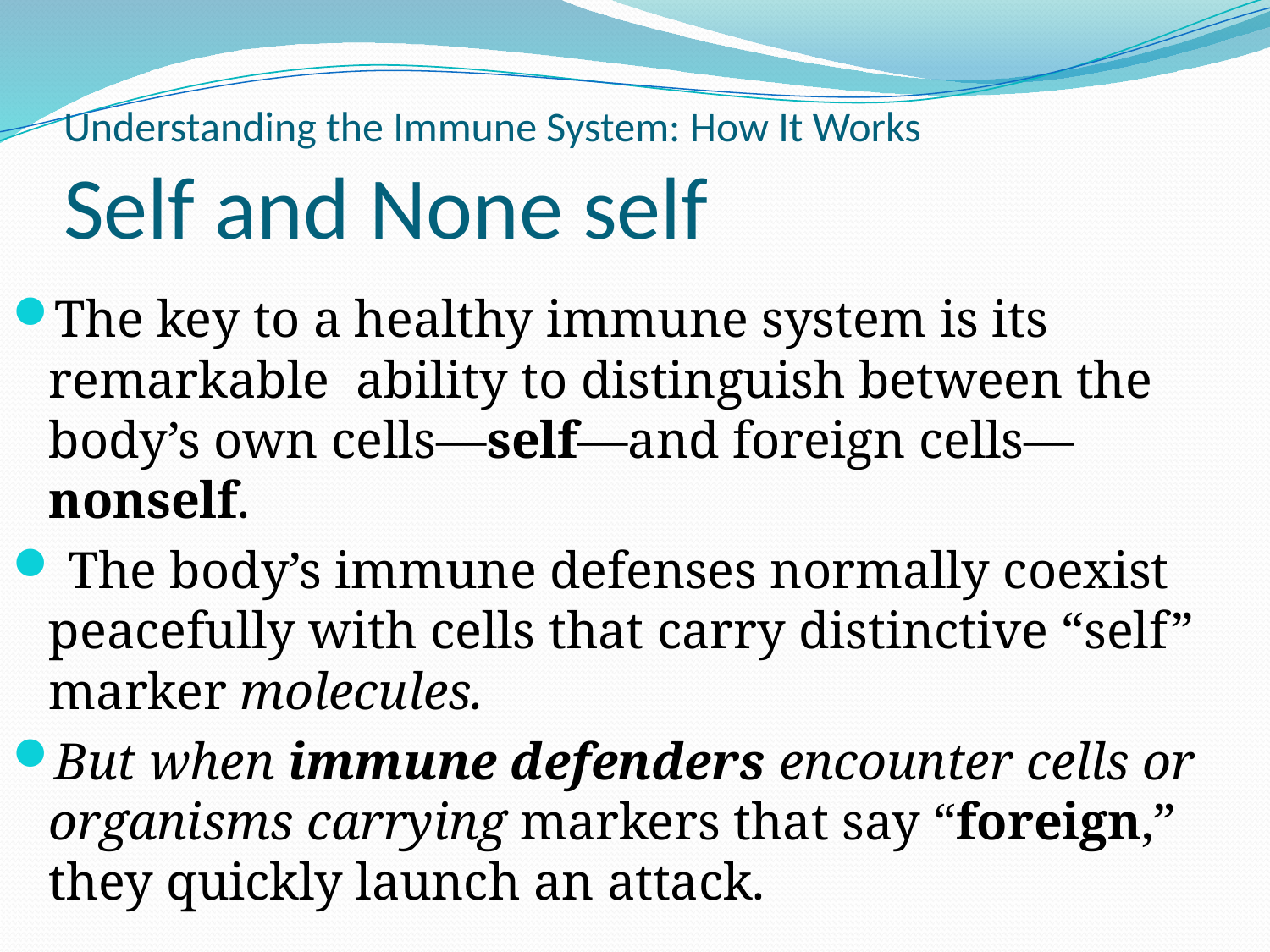

# Understanding the Immune System: How It Works Self and None self

The key to a healthy immune system is its remarkable  ability to distinguish between the body’s own cells—self—and foreign cells—nonself.
 The body’s immune defenses normally coexist peacefully with cells that carry distinctive “self” marker molecules.
But when immune defenders encounter cells or organisms carrying markers that say “foreign,” they quickly launch an attack.